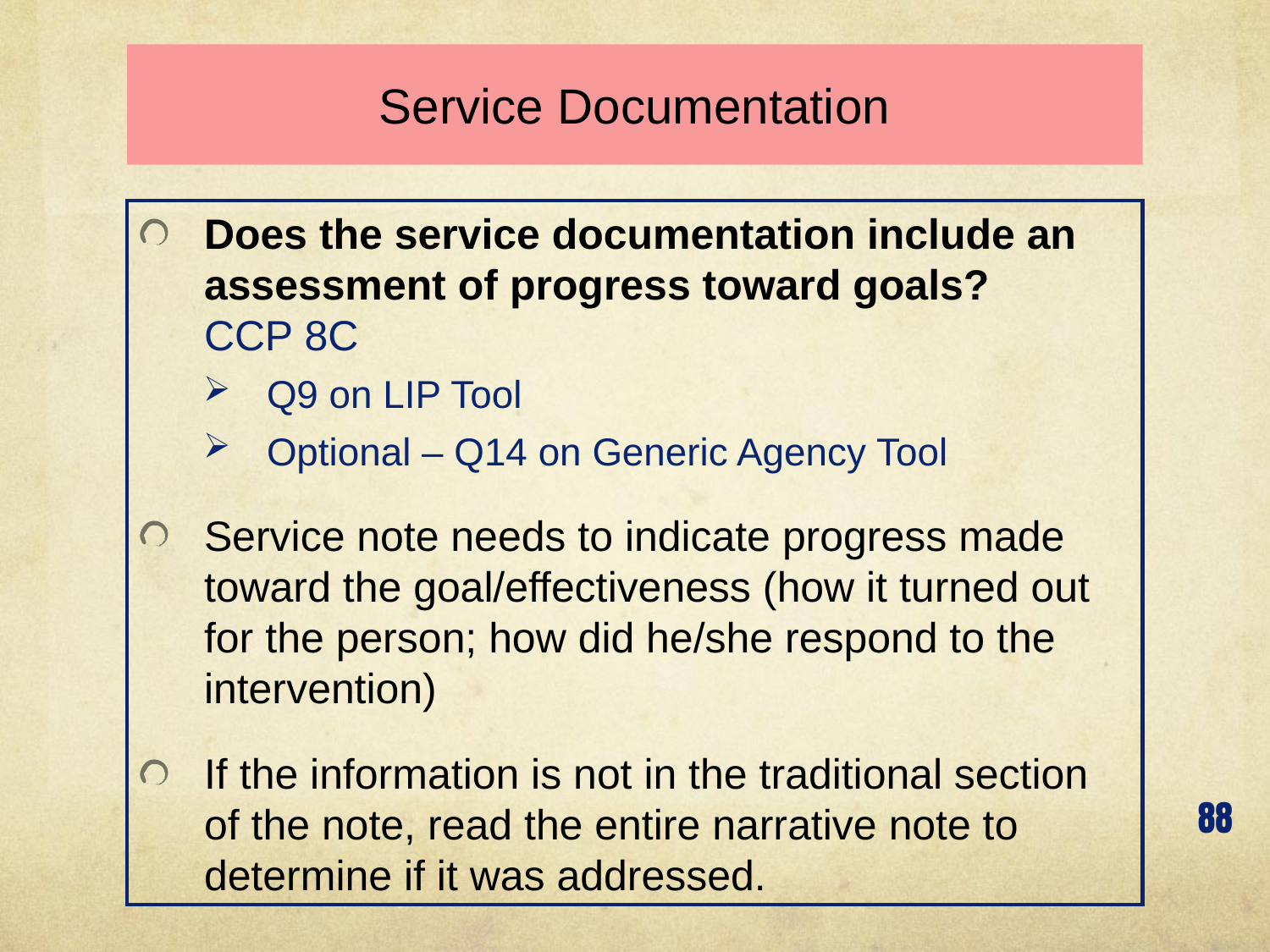

# Service Documentation
Does the service documentation include an assessment of progress toward goals?     CCP 8C
Q9 on LIP Tool
Optional – Q14 on Generic Agency Tool
Service note needs to indicate progress made toward the goal/effectiveness (how it turned out for the person; how did he/she respond to the intervention)
If the information is not in the traditional section of the note, read the entire narrative note to determine if it was addressed.

88